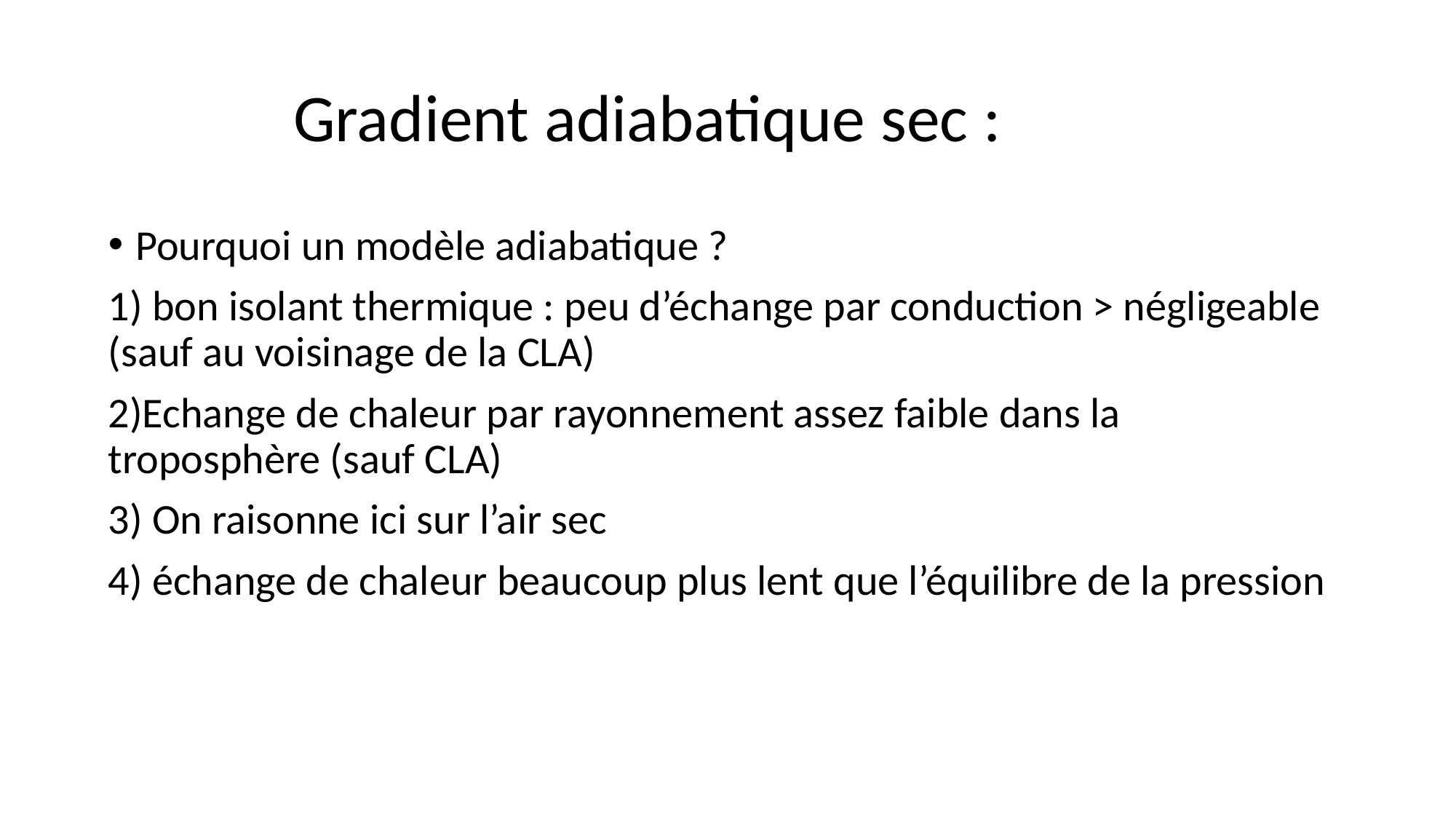

# Gradient adiabatique sec :
Pourquoi un modèle adiabatique ?
1) bon isolant thermique : peu d’échange par conduction > négligeable (sauf au voisinage de la CLA)
2)Echange de chaleur par rayonnement assez faible dans la troposphère (sauf CLA)
3) On raisonne ici sur l’air sec
4) échange de chaleur beaucoup plus lent que l’équilibre de la pression